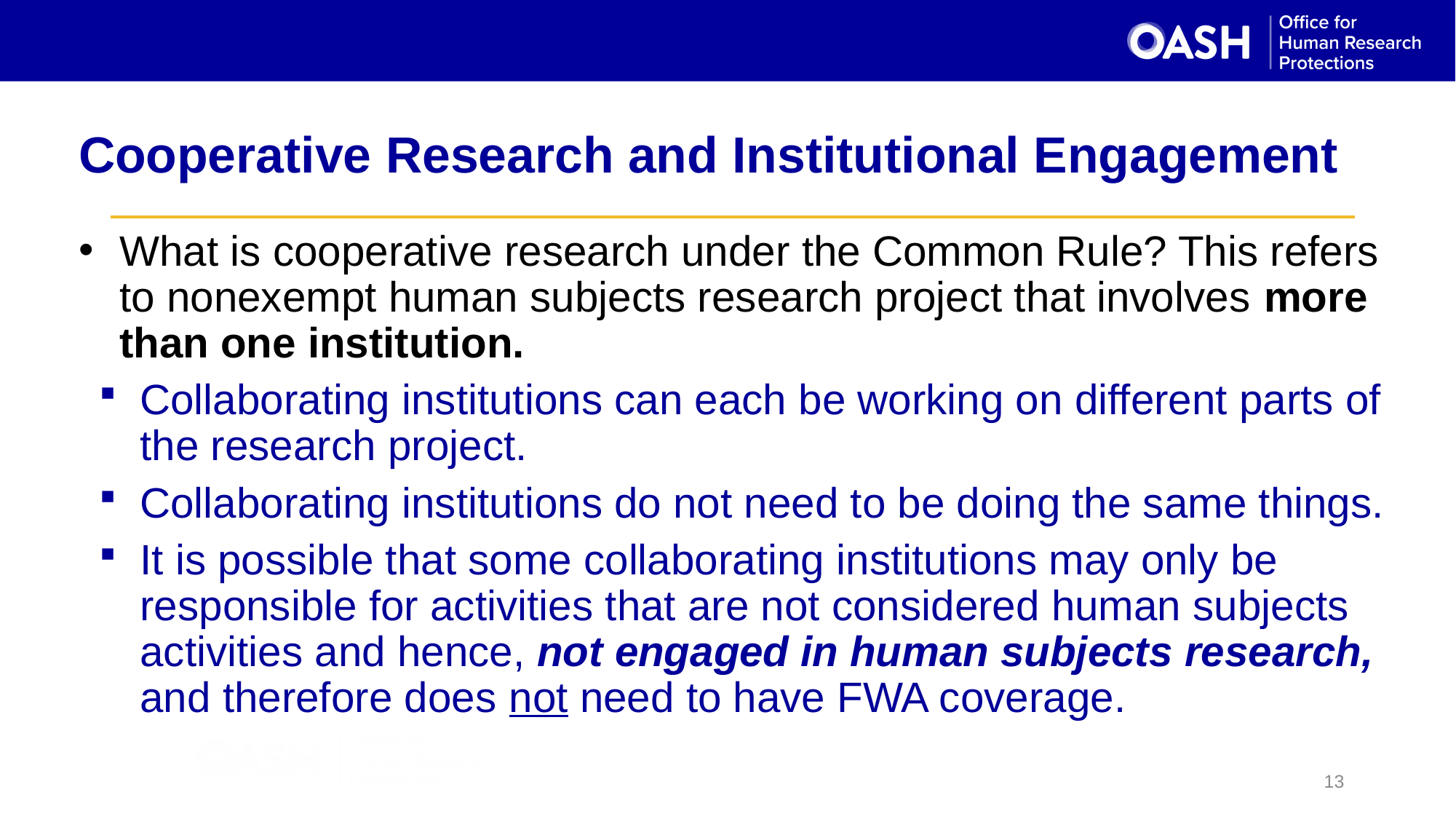

# Cooperative Research and Institutional Engagement
What is cooperative research under the Common Rule? This refers to nonexempt human subjects research project that involves more than one institution.
Collaborating institutions can each be working on different parts of the research project.
Collaborating institutions do not need to be doing the same things.
It is possible that some collaborating institutions may only be responsible for activities that are not considered human subjects activities and hence, not engaged in human subjects research, and therefore does not need to have FWA coverage.

13